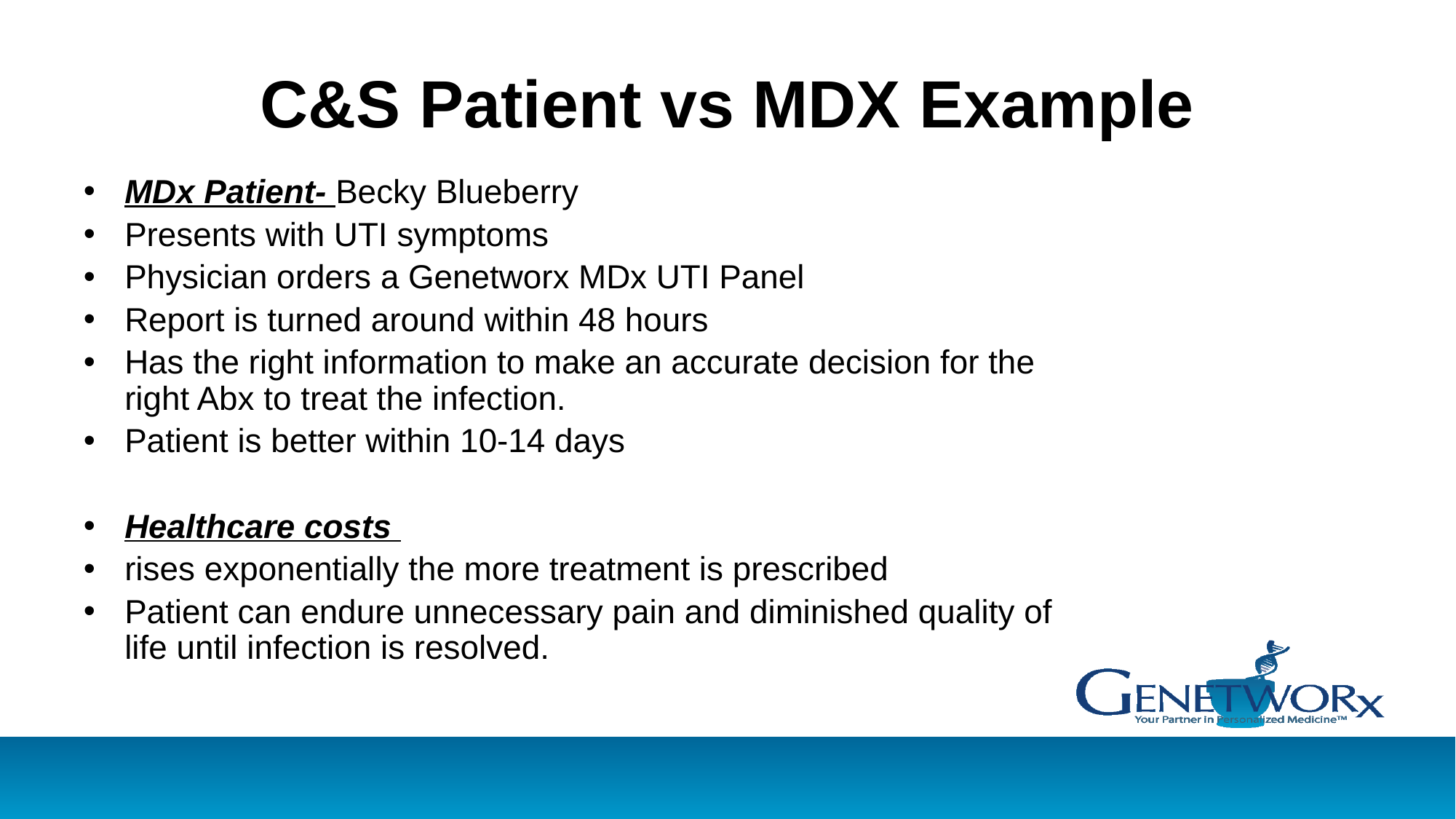

# C&S Patient vs MDX Example
MDx Patient- Becky Blueberry
Presents with UTI symptoms
Physician orders a Genetworx MDx UTI Panel
Report is turned around within 48 hours
Has the right information to make an accurate decision for the right Abx to treat the infection.
Patient is better within 10-14 days

Healthcare costs
rises exponentially the more treatment is prescribed
Patient can endure unnecessary pain and diminished quality of life until infection is resolved.